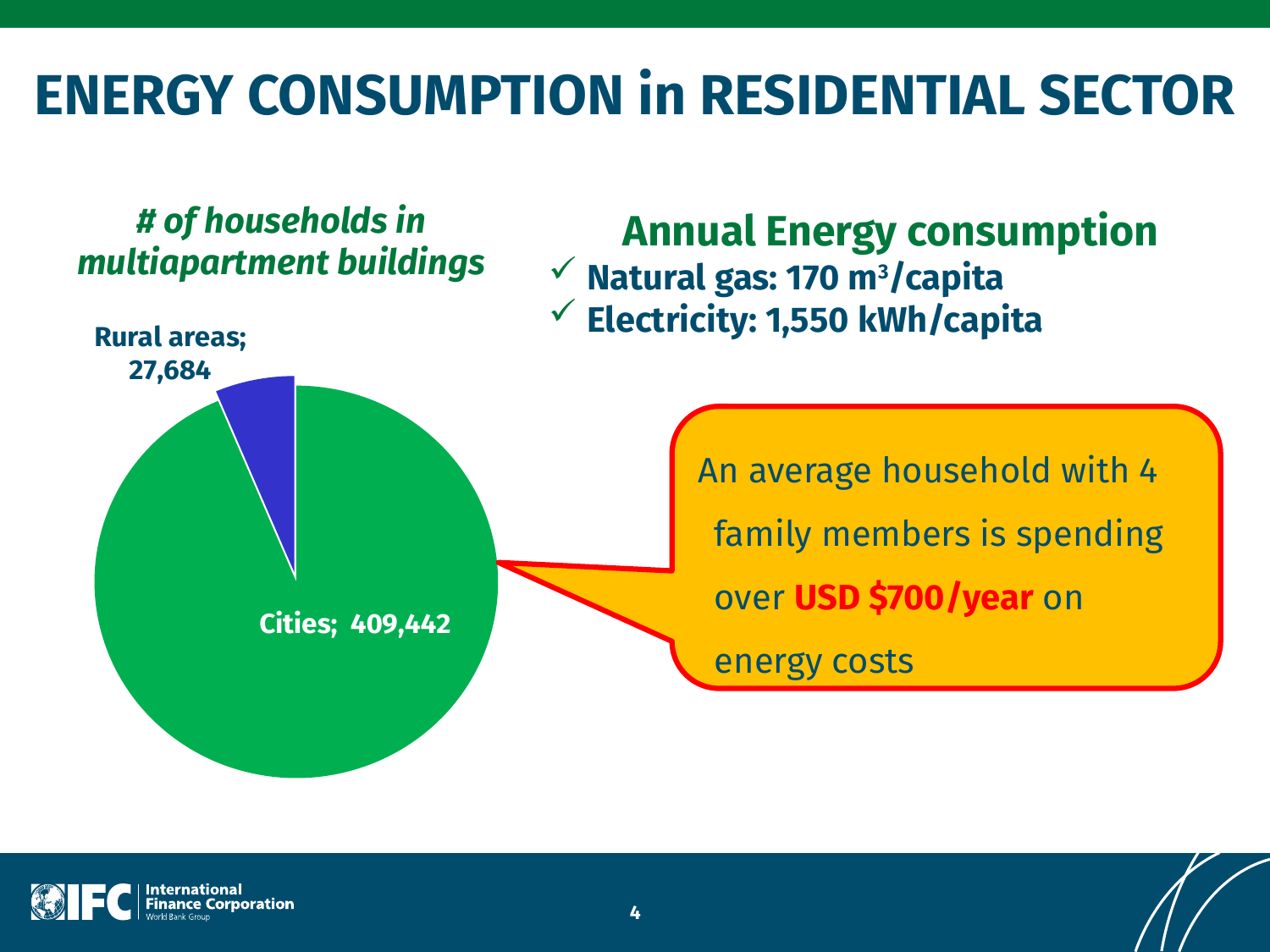

# ENERGY CONSUMPTION in RESIDENTIAL SECTOR
Annual Energy consumption
 Natural gas: 170 m3/capita
 Electricity: 1,550 kWh/capita
# of households in multiapartment buildings

### Chart

| Category |  |
|---|---|
| Cities | 409442.0 |
| Rural areas | 27684.0 |
An average household with 4 family members is spending over USD $700/year on energy costs
4